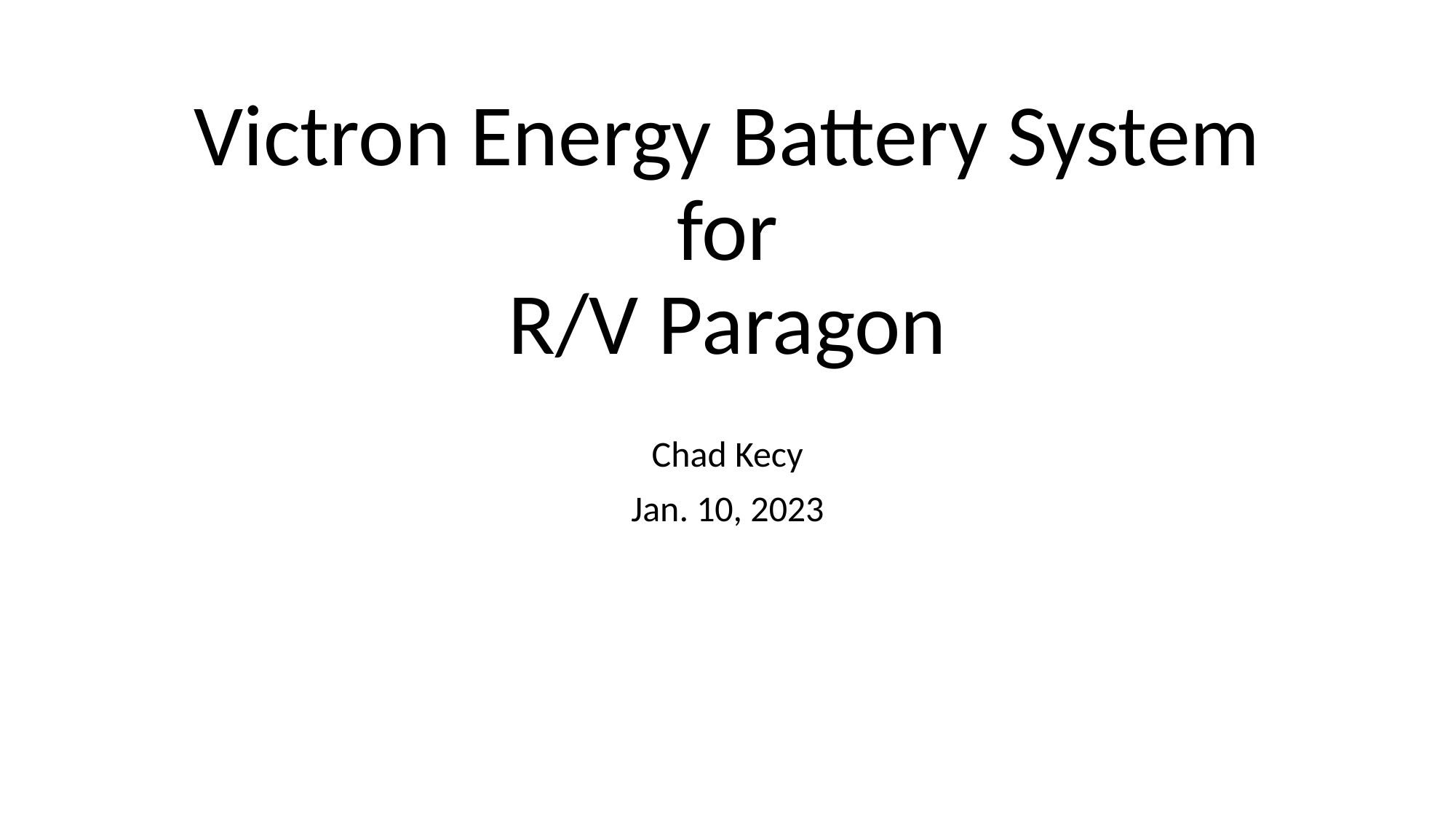

# Victron Energy Battery System for R/V Paragon
Chad Kecy
Jan. 10, 2023